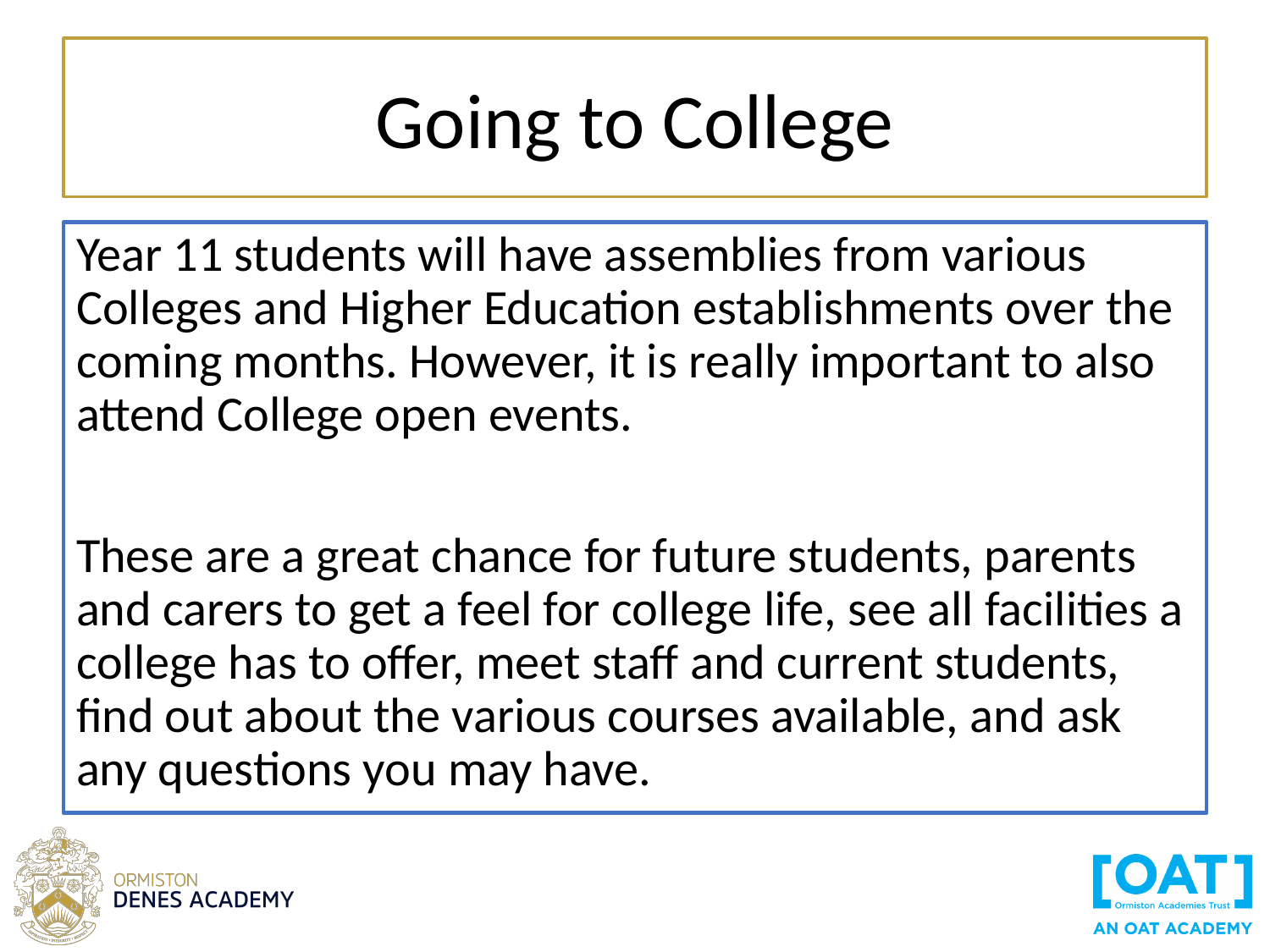

# Going to College
Year 11 students will have assemblies from various Colleges and Higher Education establishments over the coming months. However, it is really important to also attend College open events.

These are a great chance for future students, parents and carers to get a feel for college life, see all facilities a college has to offer, meet staff and current students, find out about the various courses available, and ask any questions you may have.